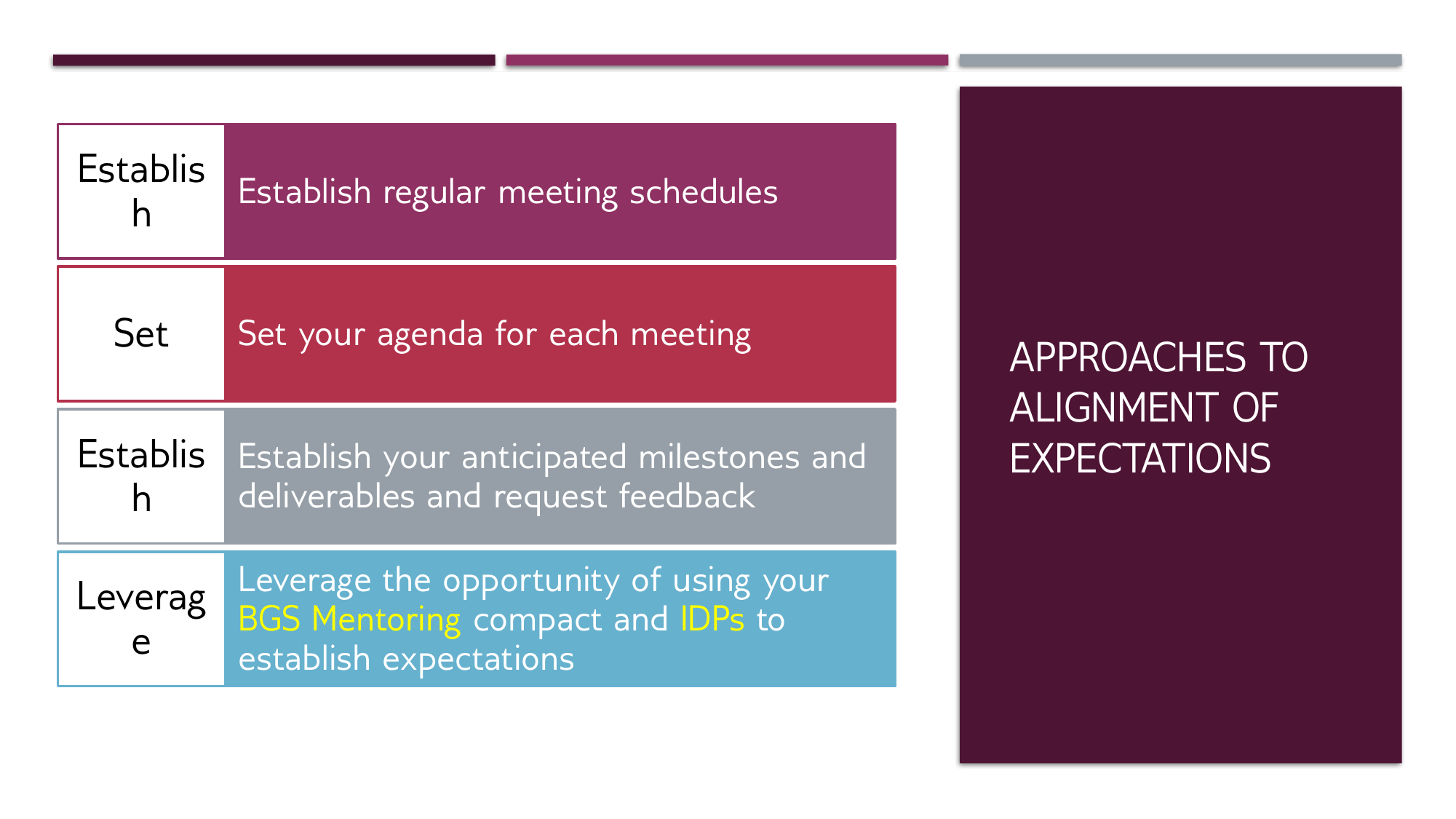

Establish regular meeting schedules
Establish
Set your agenda for each meeting
Set
Establish your anticipated milestones and deliverables and request feedback
Establish
Leverage the opportunity of using your BGS Mentoring compact and IDPs to establish expectations
Leverage
# Approaches to alignment of expectations